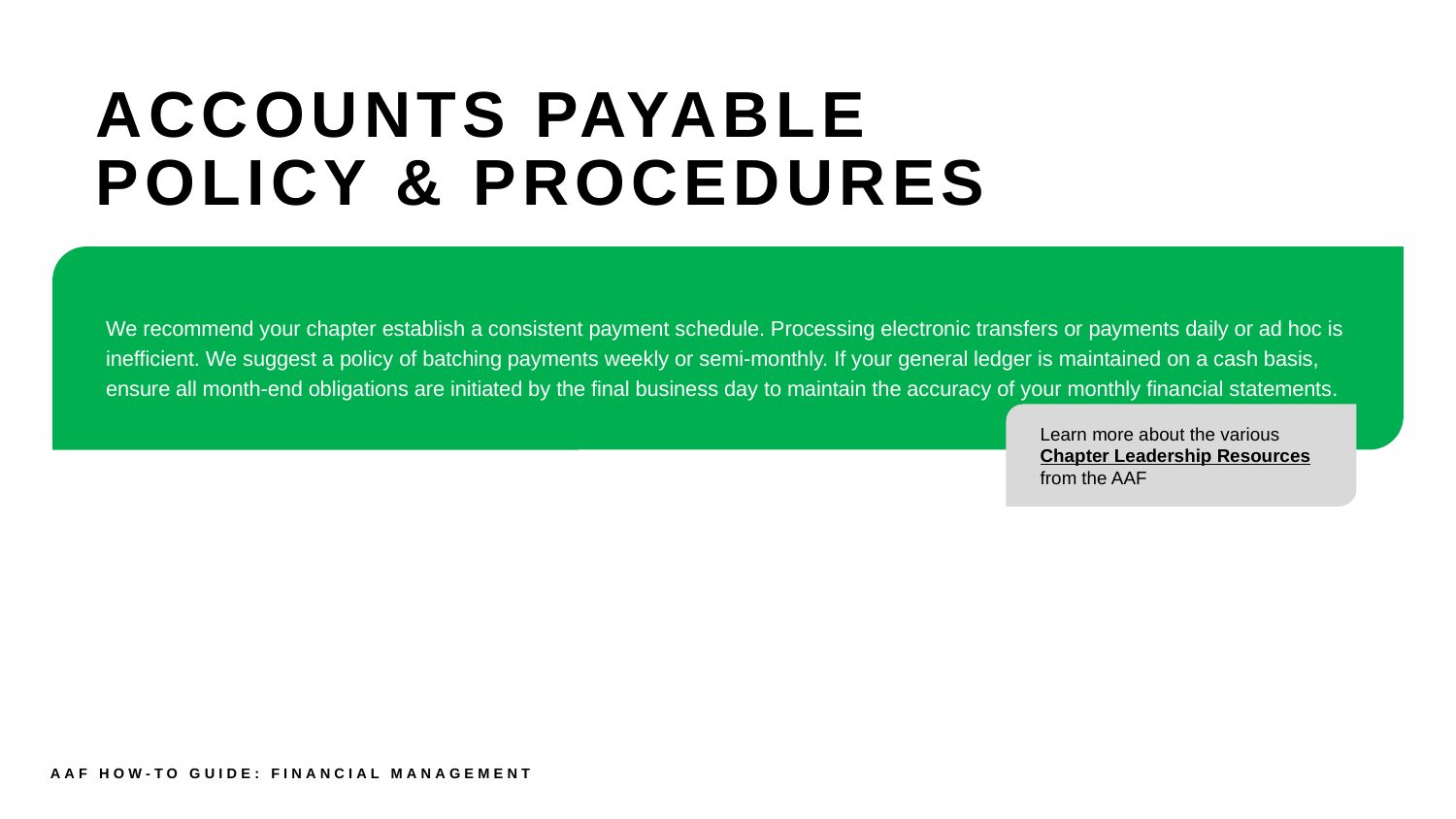

ACCOUNTS PAYABLE
POLICY & PROCEDURES
We recommend your chapter establish a consistent payment schedule. Processing electronic transfers or payments daily or ad hoc is inefficient. We suggest a policy of batching payments weekly or semi-monthly. If your general ledger is maintained on a cash basis, ensure all month-end obligations are initiated by the final business day to maintain the accuracy of your monthly financial statements.

Learn more about the various Chapter Leadership Resources
from the AAF